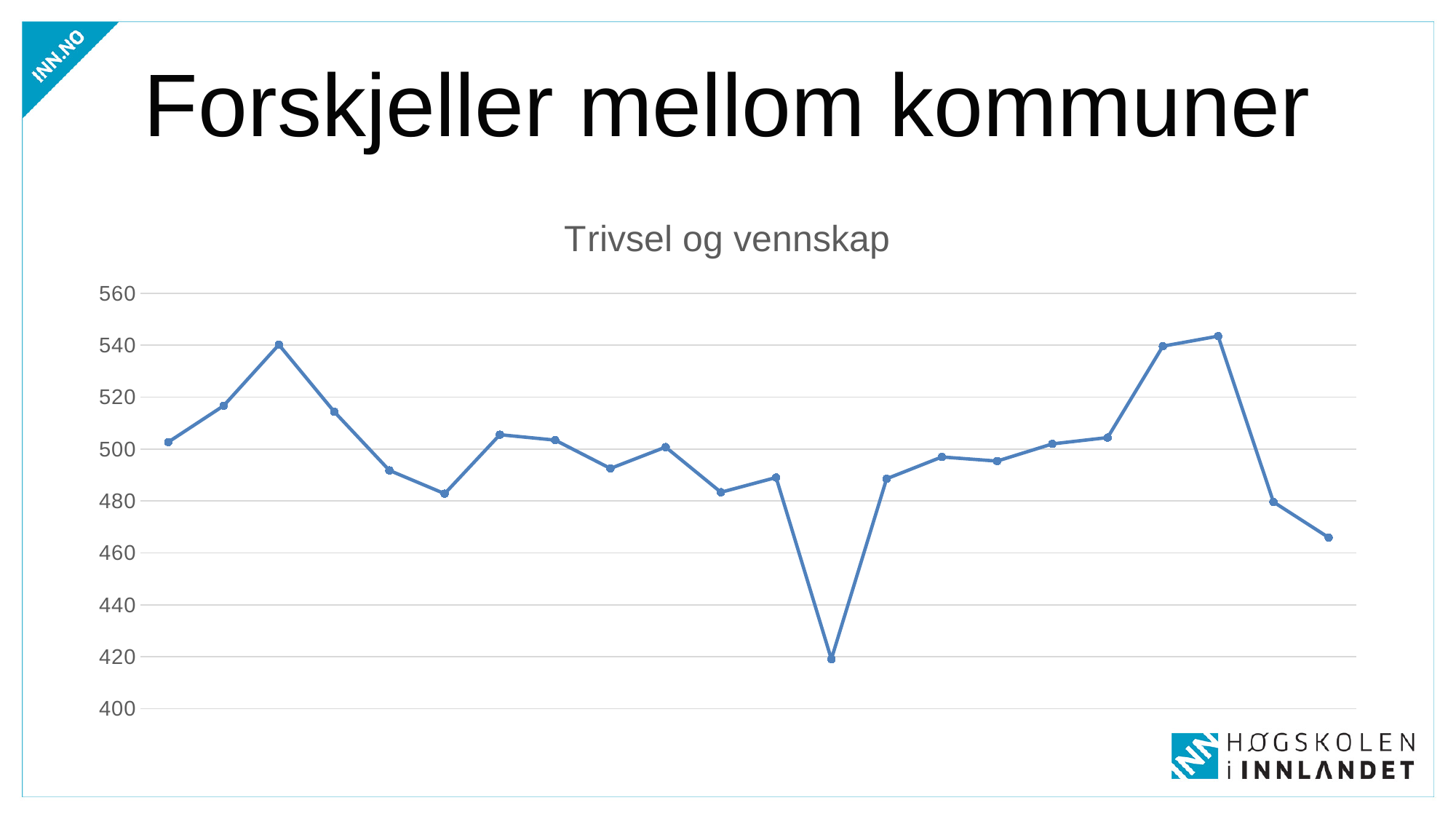

# Forskjeller mellom kommuner

### Chart:

| Category | Trivsel og vennskap |
|---|---|
| Åsnes | 502.70587649750155 |
| Eidskog | 516.6901367514785 |
| Grue | 540.1994377224833 |
| Kongsvinger | 514.4337596016097 |
| Nord-Odal | 491.76537143946666 |
| Sør-Odal | 482.82202798953034 |
| Hamar | 505.55075903265555 |
| Løten | 503.4577383103641 |
| Ringsaker | 492.532759942192 |
| Stange | 500.76966938125685 |
| Alvdal | 483.3626105526883 |
| Folldal | 489.0380712742559 |
| Os | 419.0901541033972 |
| Rendalen | 488.5546179440582 |
| Tolga | 496.9740688281494 |
| Tynset | 495.376450064565 |
| Åmot | 502.00247147507315 |
| Elverum | 504.4357053631482 |
| Engerdal | 539.621614156062 |
| Stor-Elvdal | 543.4825261680583 |
| Trysil | 479.6321748298842 |
| Våler | 465.9256094358527 |